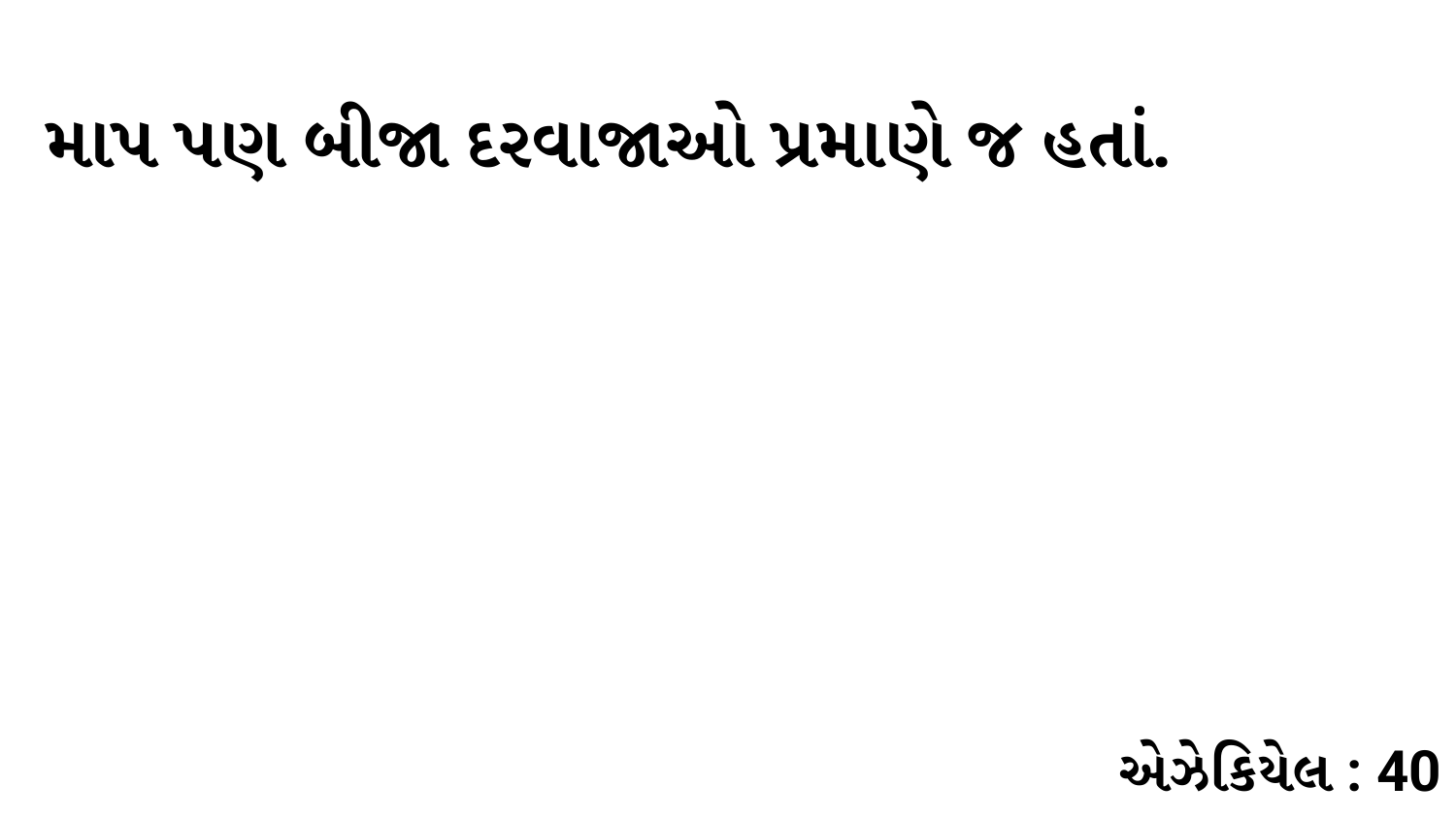

માપ પણ બીજા દરવાજાઓ પ્રમાણે જ હતાં.
એઝેકિયેલ : 40